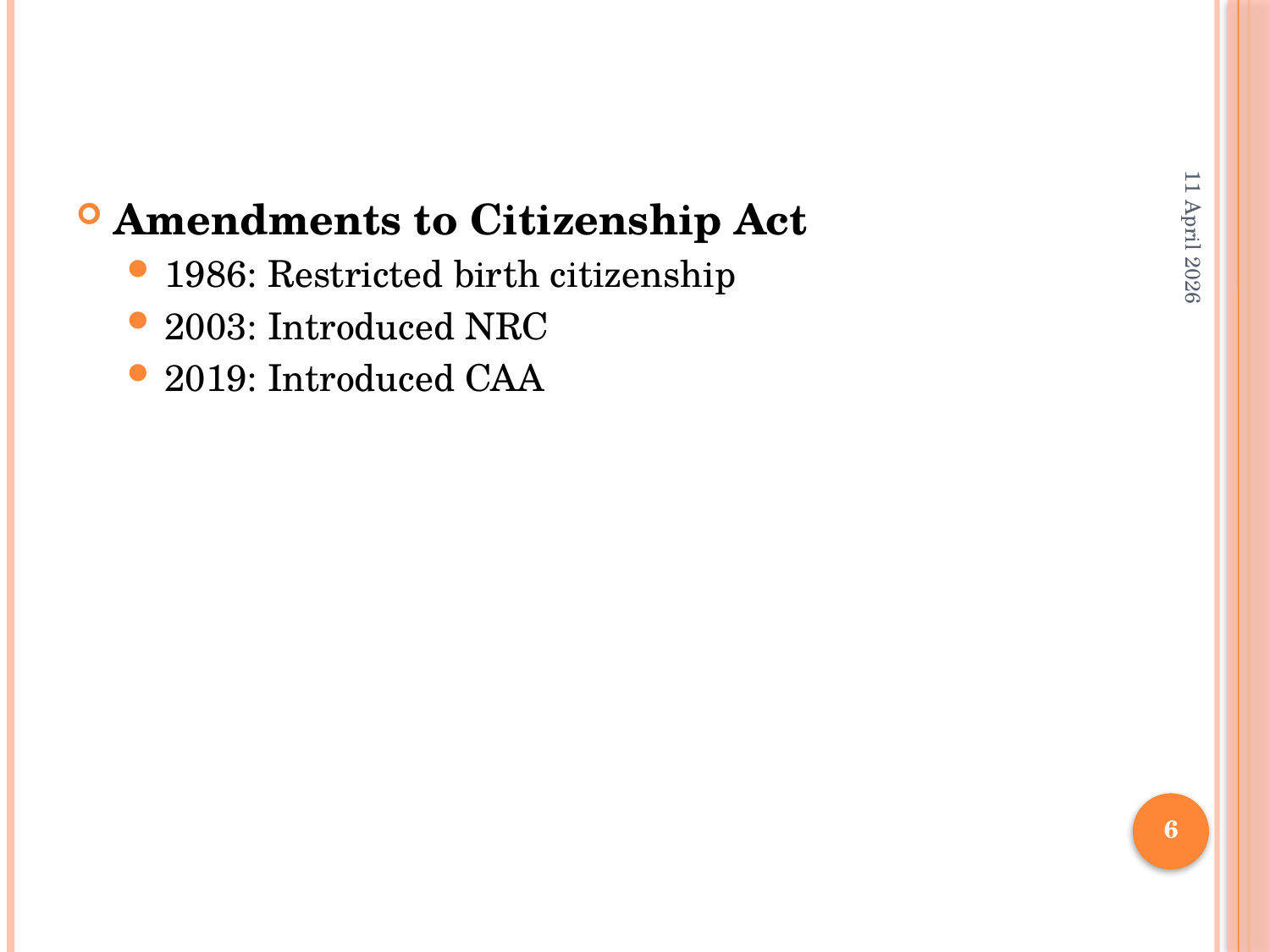

Amendments to Citizenship Act
1986: Restricted birth citizenship
2003: Introduced NRC
2019: Introduced CAA

11 April 2026
6